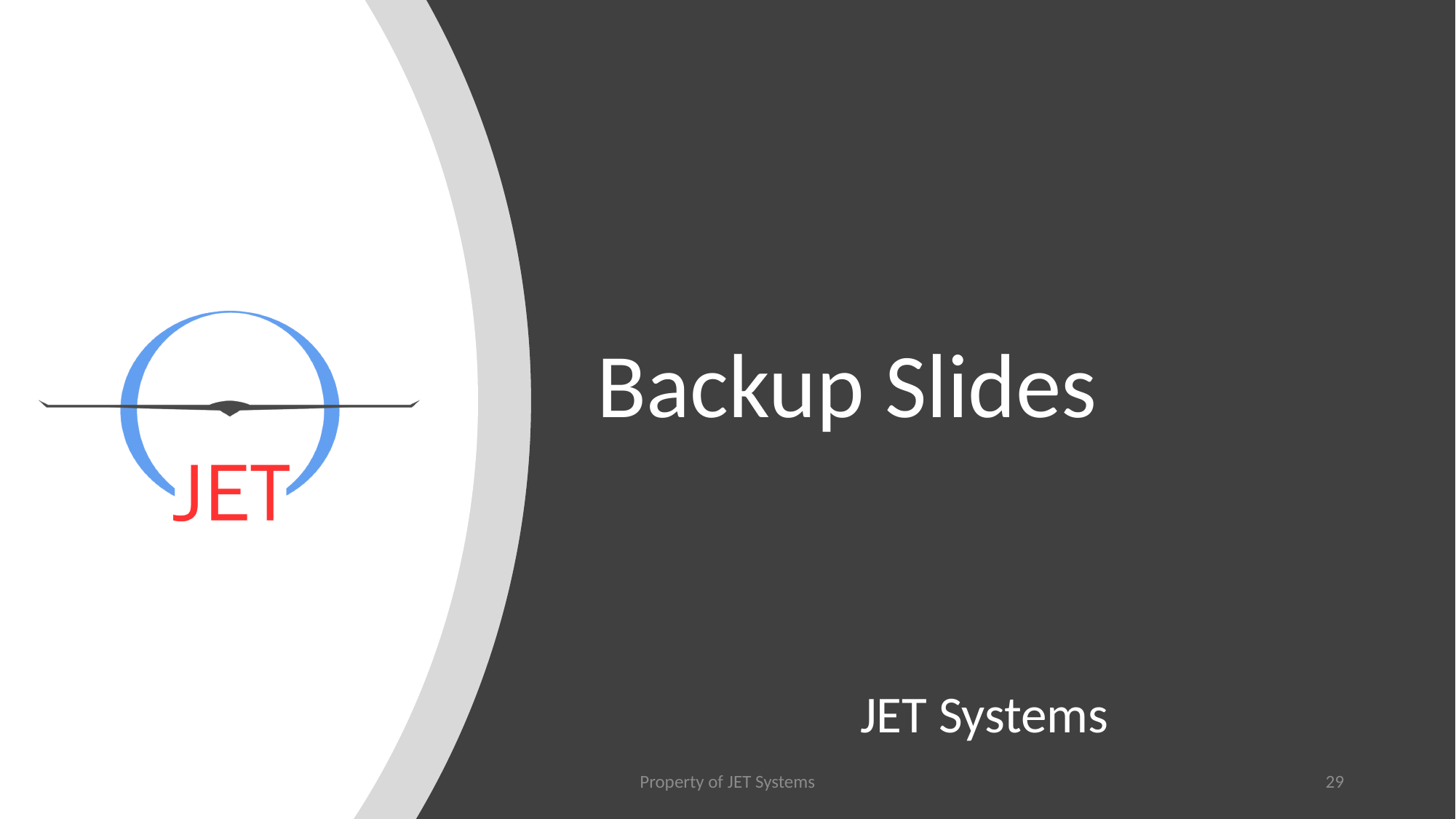

# Backup Slides

Property of JET Systems
29